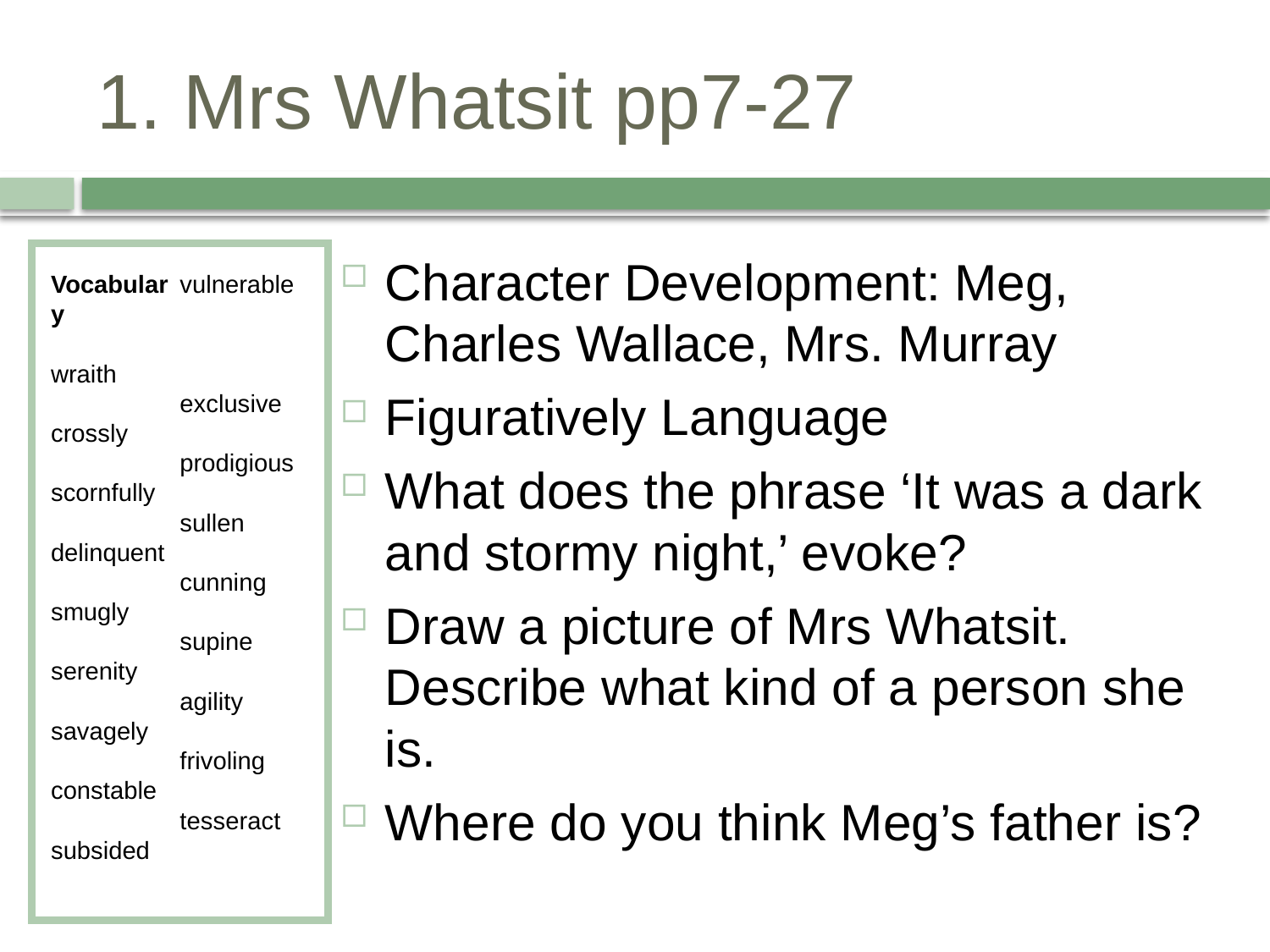

# 1. Mrs Whatsit pp7-27
Vocabulary
wraith
crossly
scornfully
delinquent
smugly
serenity
savagely
constable
subsided
vulnerable

exclusive
prodigious
sullen
cunning
supine
agility
frivoling
tesseract
Character Development: Meg, Charles Wallace, Mrs. Murray
Figuratively Language
What does the phrase ‘It was a dark and stormy night,’ evoke?
Draw a picture of Mrs Whatsit. Describe what kind of a person she is.
Where do you think Meg’s father is?